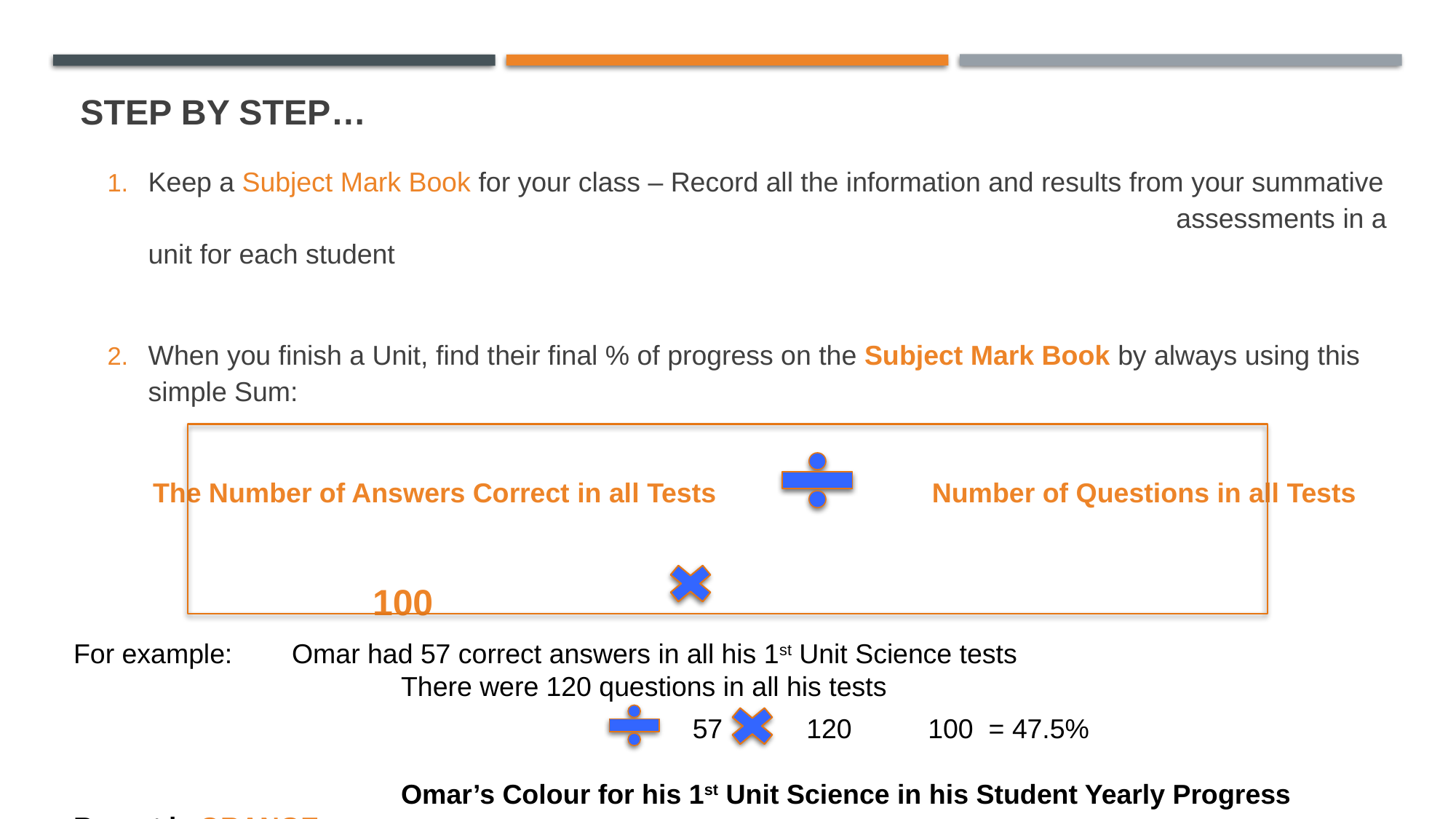

# STEP BY STEP…
Keep a Subject Mark Book for your class – Record all the information and results from your summative 									      assessments in a unit for each student

When you finish a Unit, find their final % of progress on the Subject Mark Book by always using this simple Sum:

The Number of Answers Correct in all Tests    		  Number of Questions in all Tests

100

For example: 	Omar had 57 correct answers in all his 1st Unit Science tests
		      	There were 120 questions in all his tests

			57           120          100  = 47.5%

			Omar’s Colour for his 1st Unit Science in his Student Yearly Progress Report is ORANGE